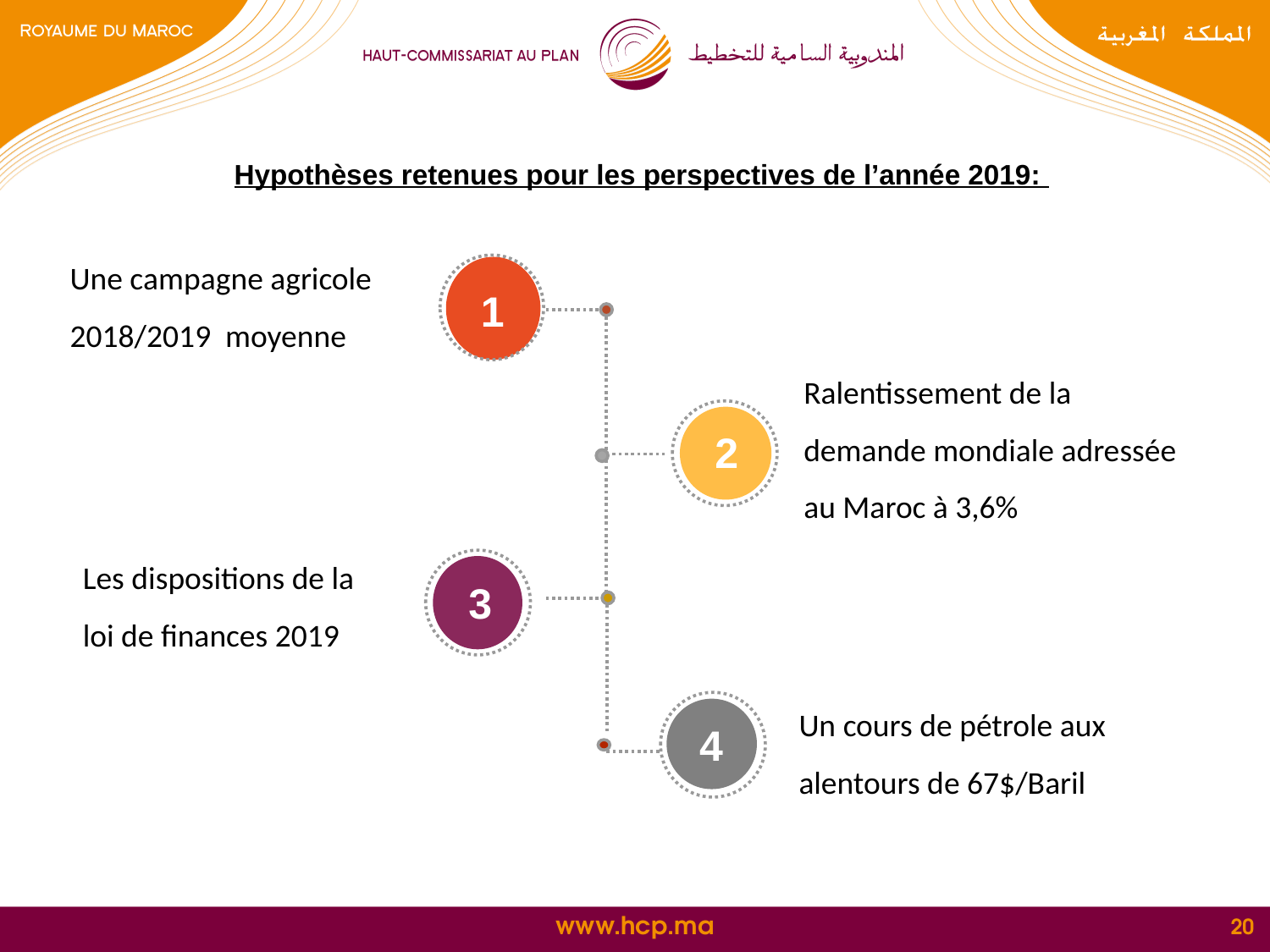

Hypothèses retenues pour les perspectives de l’année 2019:
Une campagne agricole 2018/2019  moyenne

1

Ralentissement de la demande mondiale adressée au Maroc à 3,6%

2
2

Les dispositions de la loi de finances 2019

3

Un cours de pétrole aux alentours de 67$/Baril

4

20